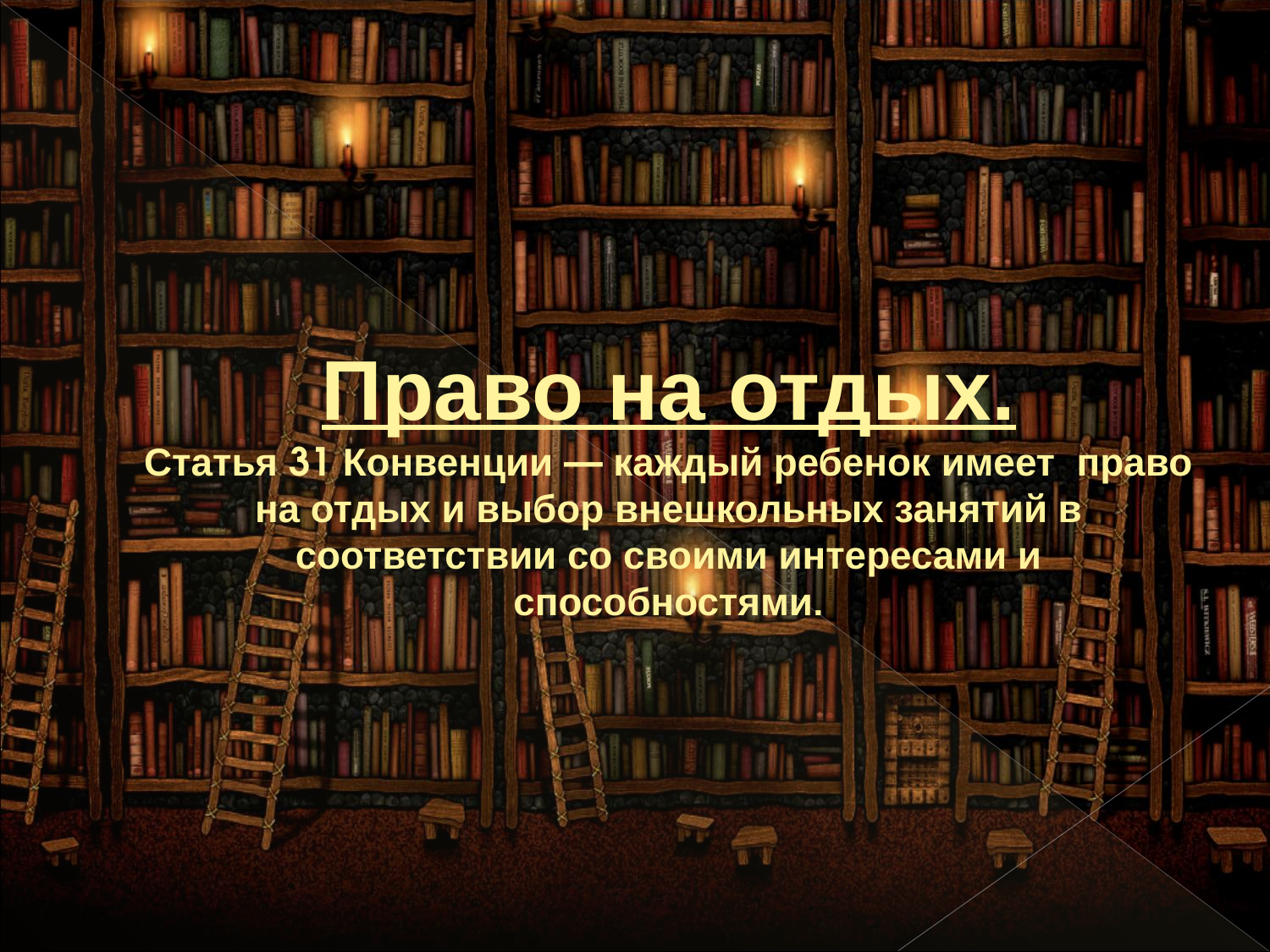

# Право на отдых. Статья 31 Конвенции — каждый ребенок имеет  право на отдых и выбор внешкольных занятий в соответствии со своими интересами и способностями.